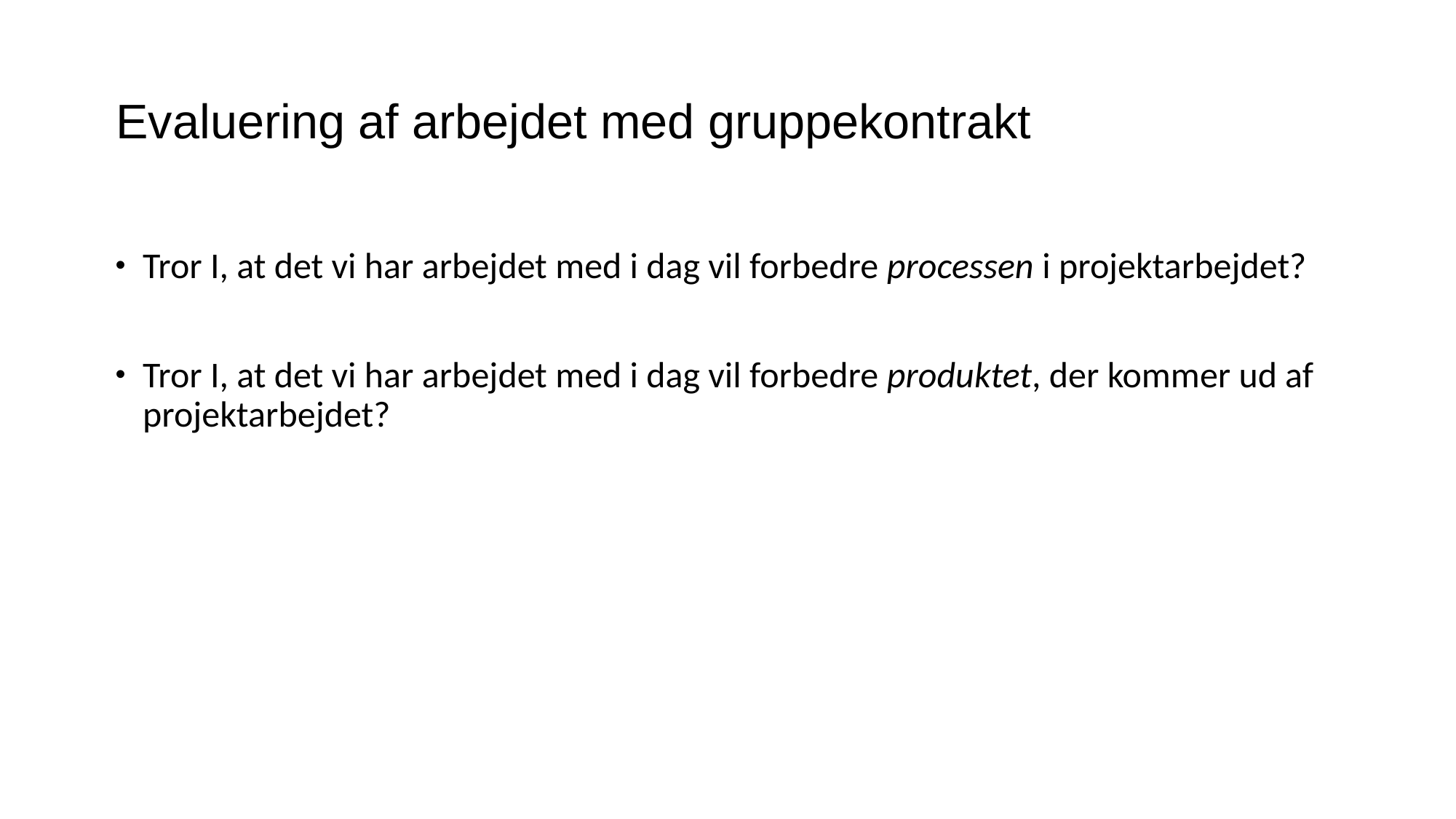

# Evaluering af arbejdet med gruppekontrakt

Tror I, at det vi har arbejdet med i dag vil forbedre processen i projektarbejdet?

Tror I, at det vi har arbejdet med i dag vil forbedre produktet, der kommer ud af  projektarbejdet?